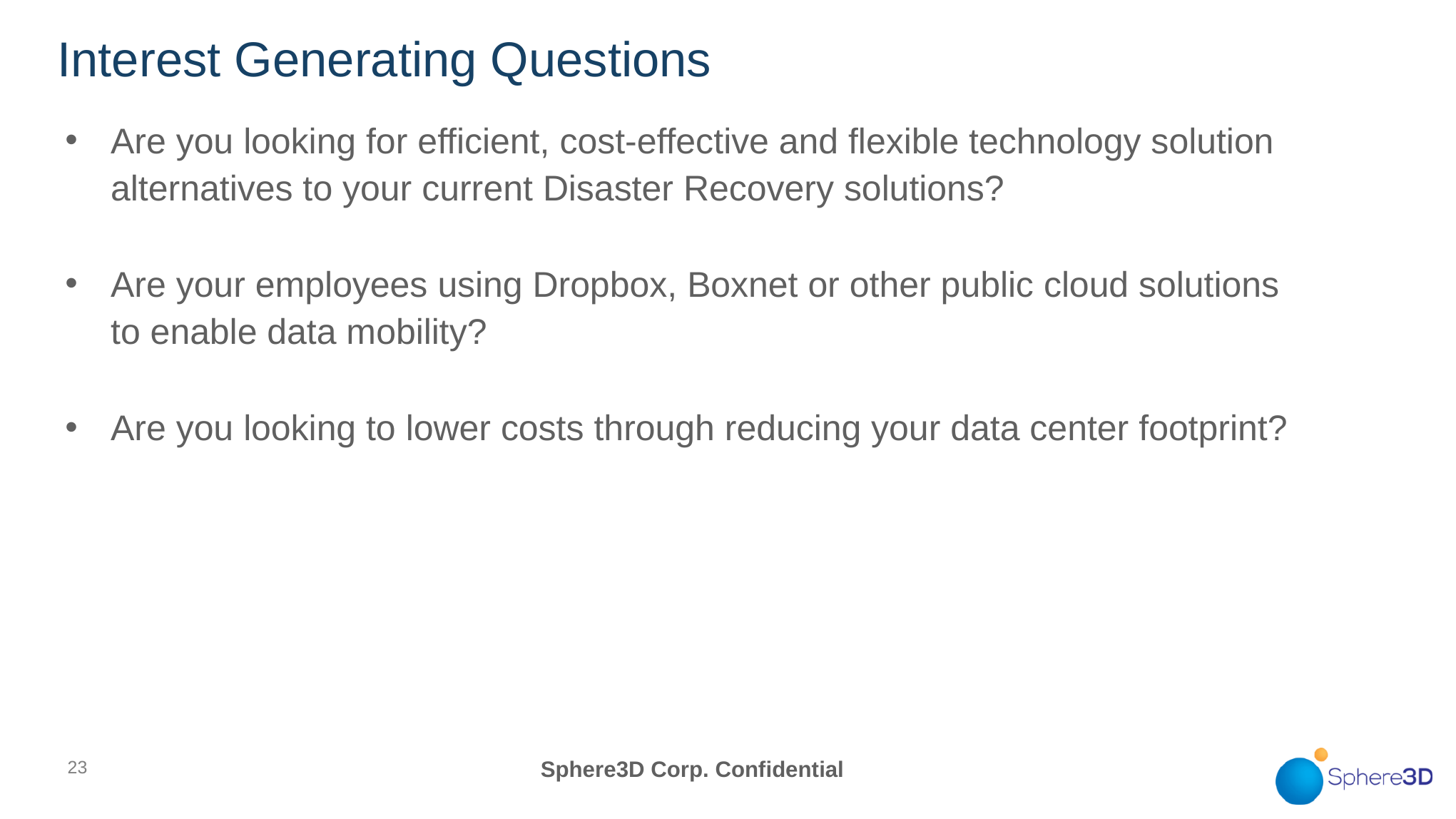

# Interest Generating Questions
Are you looking for efficient, cost-effective and flexible technology solution alternatives to your current Disaster Recovery solutions?

Are your employees using Dropbox, Boxnet or other public cloud solutions to enable data mobility?

Are you looking to lower costs through reducing your data center footprint?